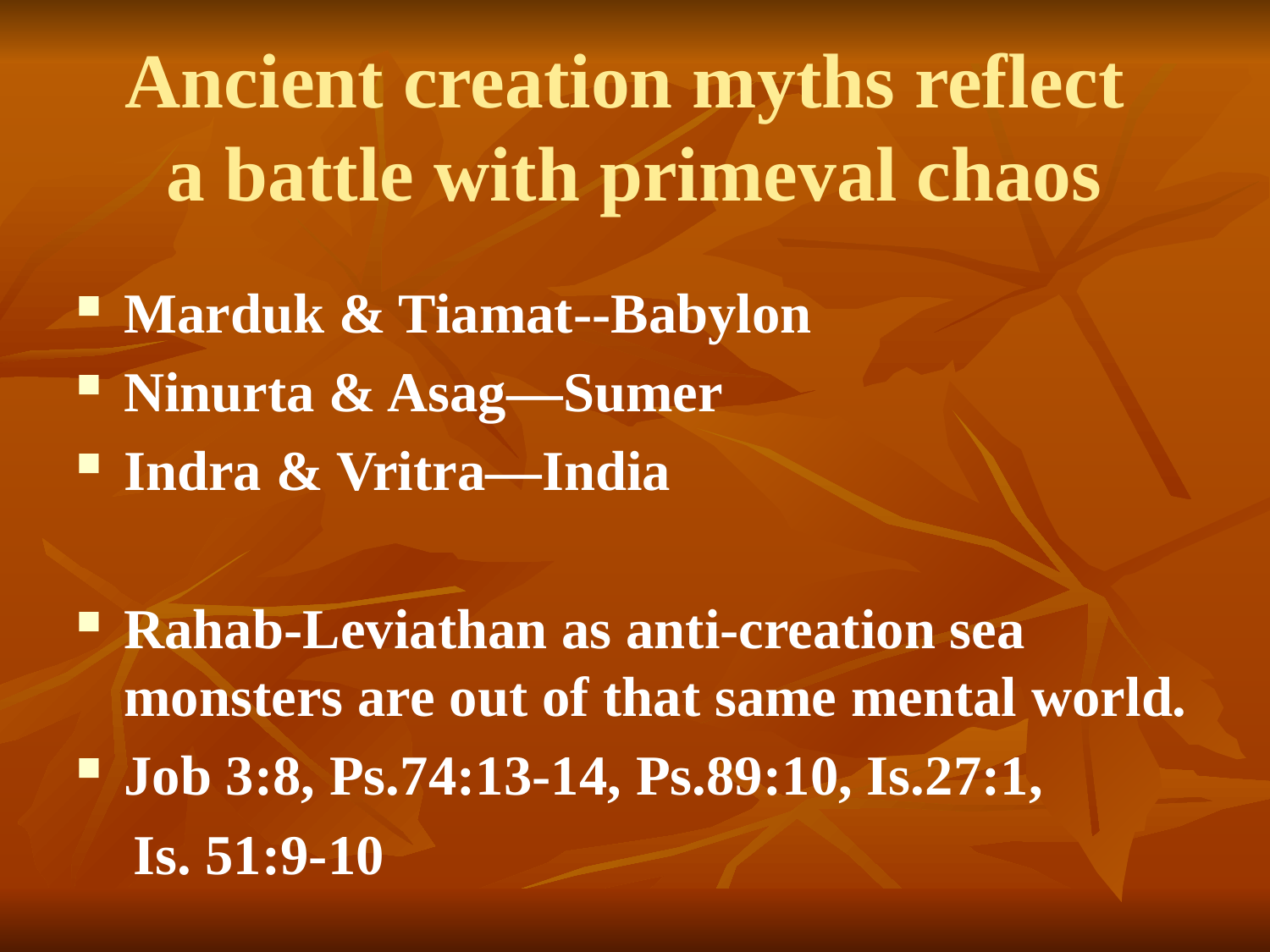

# Ancient creation myths reflect a battle with primeval chaos
Marduk & Tiamat--Babylon
Ninurta & Asag—Sumer
Indra & Vritra—India

Rahab-Leviathan as anti-creation sea monsters are out of that same mental world.
Job 3:8, Ps.74:13-14, Ps.89:10, Is.27:1,
    Is. 51:9-10